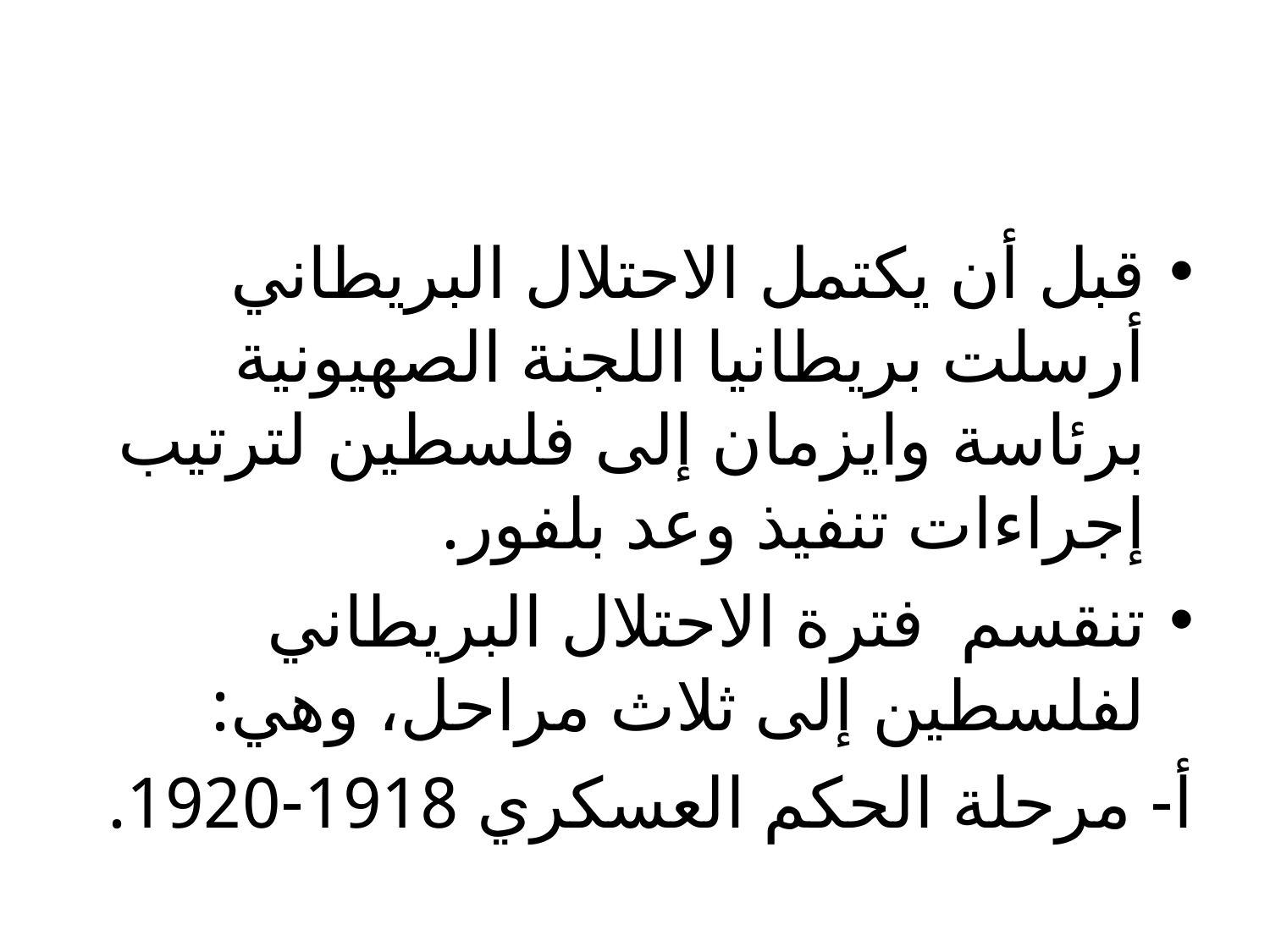

#
قبل أن يكتمل الاحتلال البريطاني أرسلت بريطانيا اللجنة الصهيونية برئاسة وايزمان إلى فلسطين لترتيب إجراءات تنفيذ وعد بلفور.
تنقسم  فترة الاحتلال البريطاني لفلسطين إلى ثلاث مراحل، وهي:
أ- مرحلة الحكم العسكري 1918-1920.